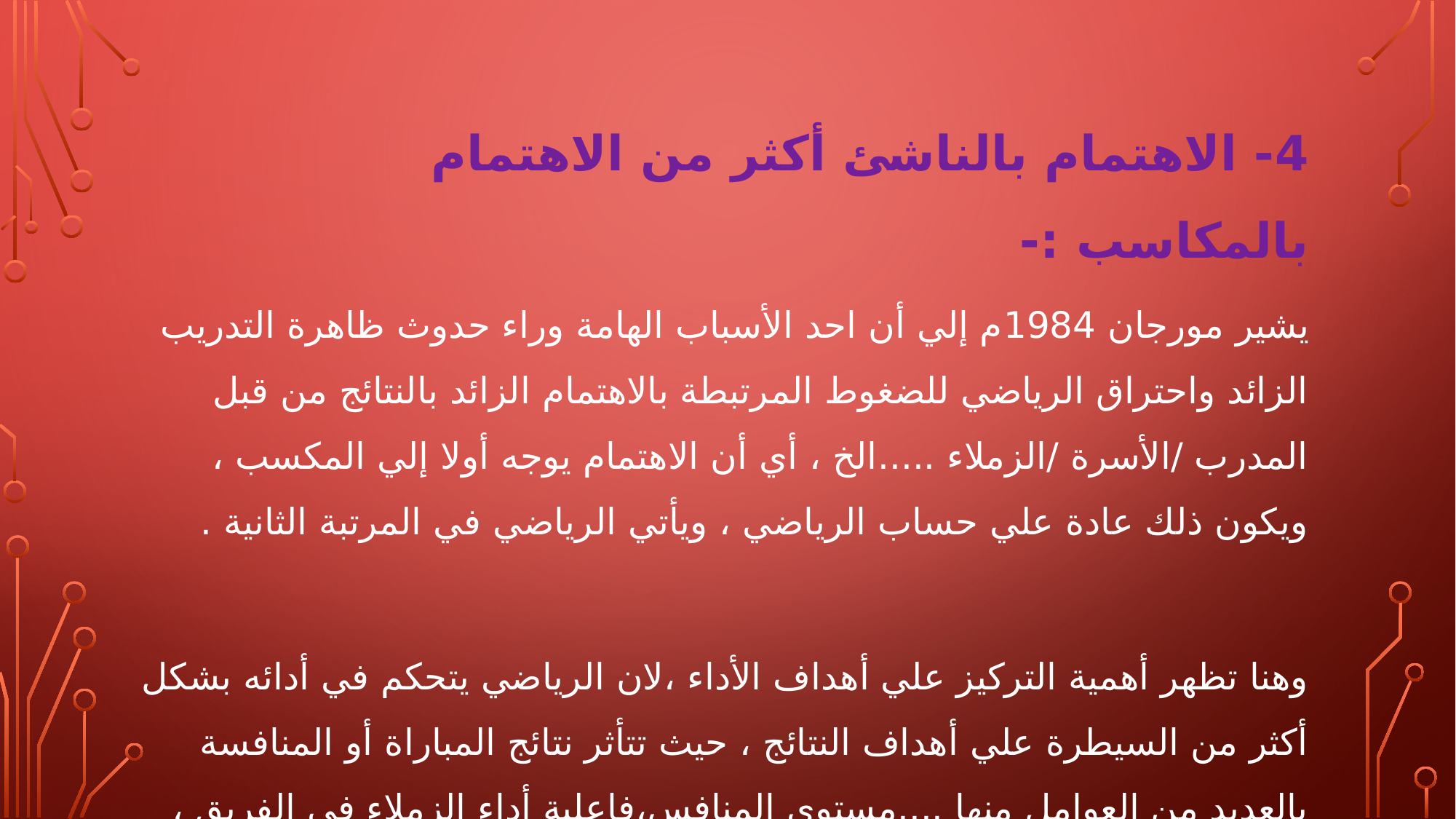

4- الاهتمام بالناشئ أكثر من الاهتمام بالمكاسب :-
يشير مورجان 1984م إلي أن احد الأسباب الهامة وراء حدوث ظاهرة التدريب الزائد واحتراق الرياضي للضغوط المرتبطة بالاهتمام الزائد بالنتائج من قبل المدرب /الأسرة /الزملاء .....الخ ، أي أن الاهتمام يوجه أولا إلي المكسب ، ويكون ذلك عادة علي حساب الرياضي ، ويأتي الرياضي في المرتبة الثانية .

وهنا تظهر أهمية التركيز علي أهداف الأداء ،لان الرياضي يتحكم في أدائه بشكل أكثر من السيطرة علي أهداف النتائج ، حيث تتأثر نتائج المباراة أو المنافسة بالعديد من العوامل منها ....مستوي المنافس،فاعلية أداء الزملاء في الفريق ، الجمهور ،التحكيم ، الطقس ...الخ وكلها عوامل خارجة عن سيطرة الرياضي